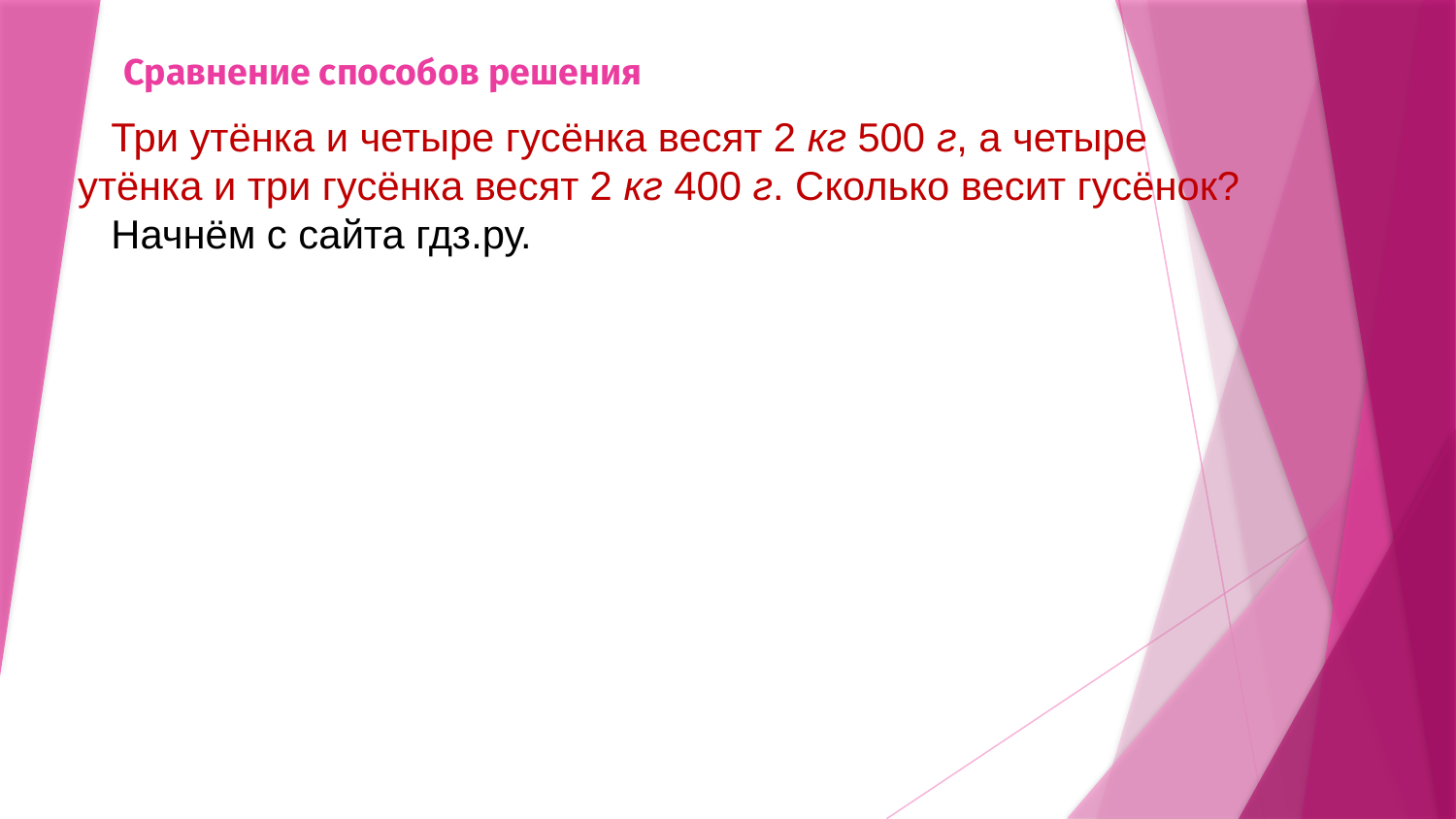

# Сравнение способов решения
   Три утёнка и четыре гусёнка весят 2 кг 500 г, а четыре
утёнка и три гусёнка весят 2 кг 400 г. Сколько весит гусёнок?
   Начнём с сайта гдз.ру.